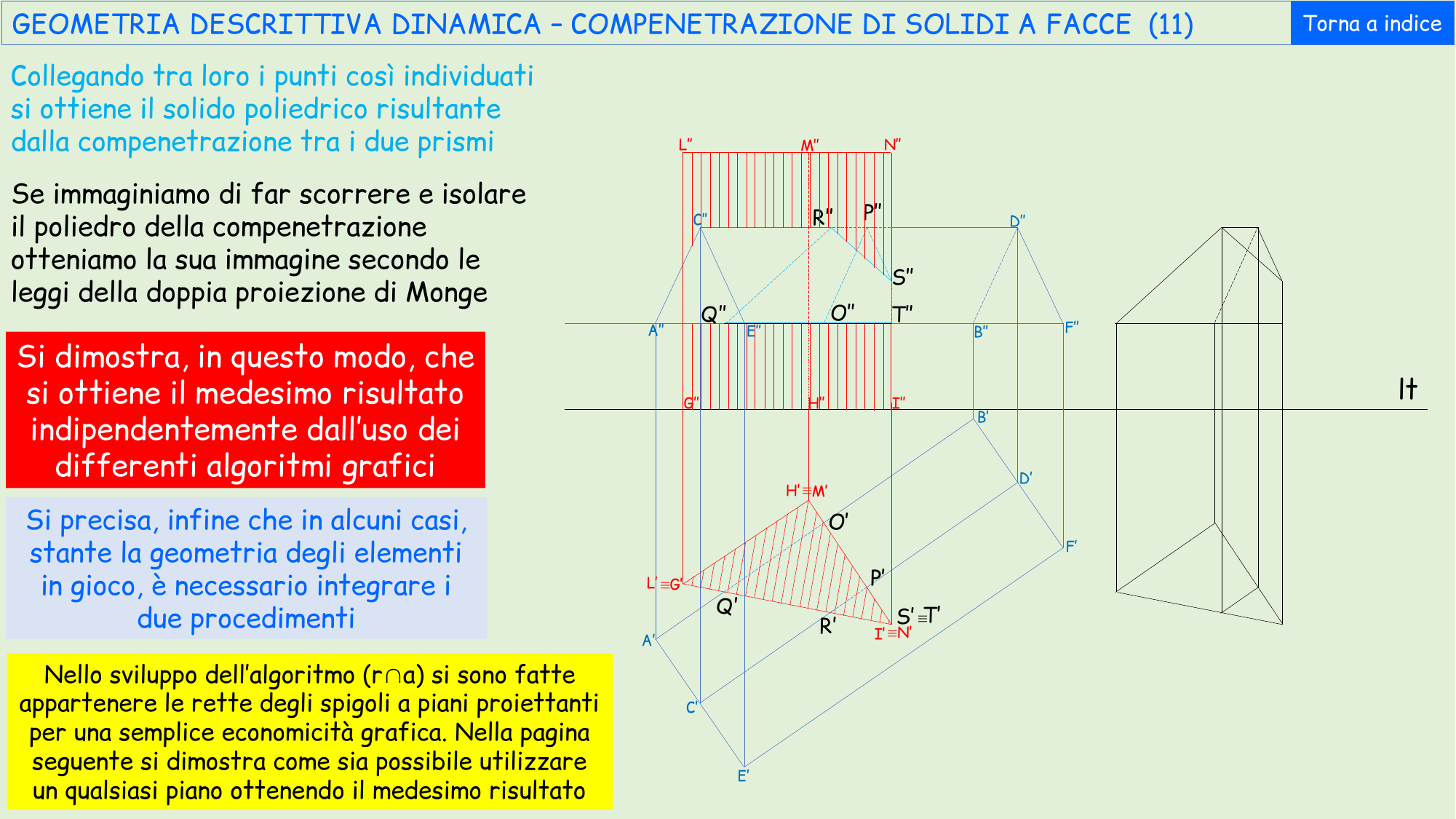

GEOMETRIA DESCRITTIVA DINAMICA – COMPENETRAZIONE DI SOLIDI A FACCE  (11)
Torna a indice
Collegando tra loro i punti così individuati si ottiene il solido poliedrico risultante dalla compenetrazione tra i due prismi
N’’
L’’
M’’
Se immaginiamo di far scorrere e isolare il poliedro della compenetrazione otteniamo la sua immagine secondo le leggi della doppia proiezione di Monge
P’’
R’’
C’’
D’’
S’’
O’’
Q’’
T’’
F’’
A’’
E’’
B’’
Si dimostra, in questo modo, che si ottiene il medesimo risultato indipendentemente dall’uso dei differenti algoritmi grafici
lt
H’’
G’’
I’’
B’
D’
≡
H’
M’
Si precisa, infine che in alcuni casi, stante la geometria degli elementi in gioco, è necessario integrare i due procedimenti
O’
F’
P’
L’
≡
G’
Q’
T’
S’
≡
R’
≡
N’
I’
A’
Nello sviluppo dell’algoritmo (r∩a) si sono fatte appartenere le rette degli spigoli a piani proiettanti per una semplice economicità grafica. Nella pagina seguente si dimostra come sia possibile utilizzare un qualsiasi piano ottenendo il medesimo risultato
C’
E’